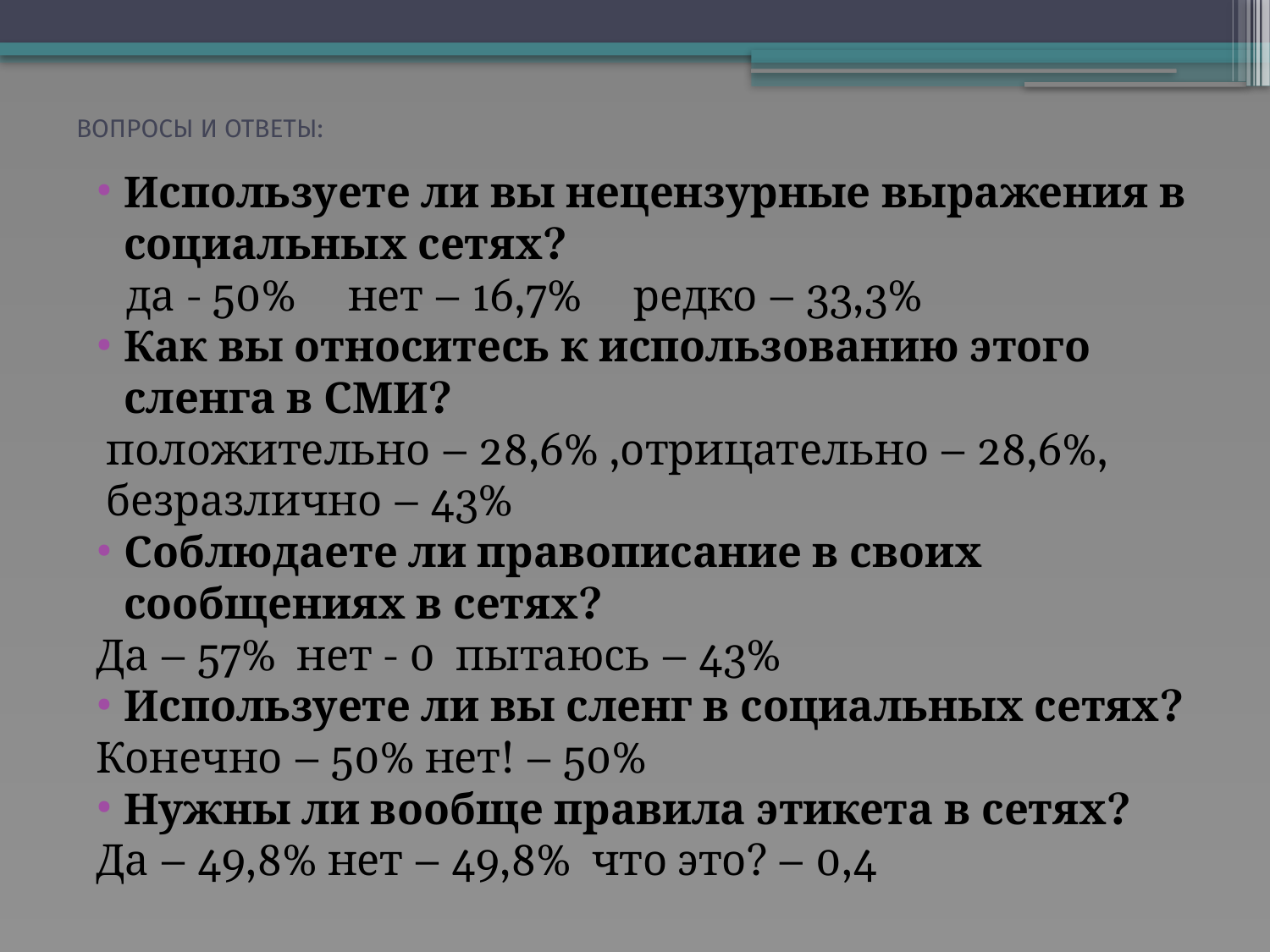

# ВОПРОСЫ И ОТВЕТЫ:
Используете ли вы нецензурные выражения в социальных сетях?
   да - 50%     нет – 16,7%     редко – 33,3%
Как вы относитесь к использованию этого сленга в СМИ?
 положительно – 28,6% ,отрицательно – 28,6%,
 безразлично – 43%
Соблюдаете ли правописание в своих сообщениях в сетях?
Да – 57%  нет - 0  пытаюсь – 43%
Используете ли вы сленг в социальных сетях?
Конечно – 50% нет! – 50%
Нужны ли вообще правила этикета в сетях?
Да – 49,8% нет – 49,8%  что это? – 0,4